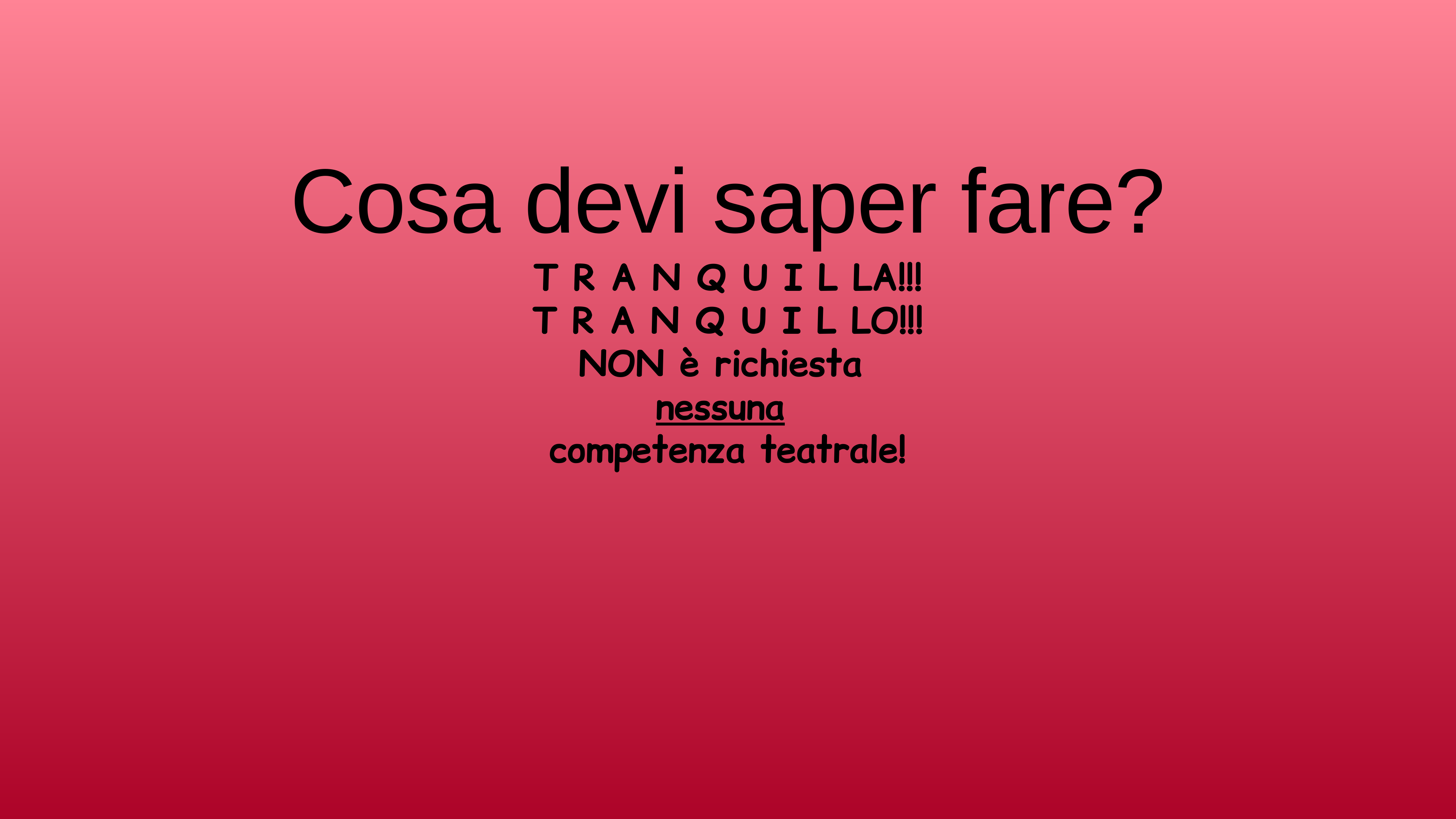

Cosa devi saper fare?

T R A N Q U I L LA!!!
T R A N Q U I L LO!!!
NON è richiesta
nessuna
competenza teatrale!